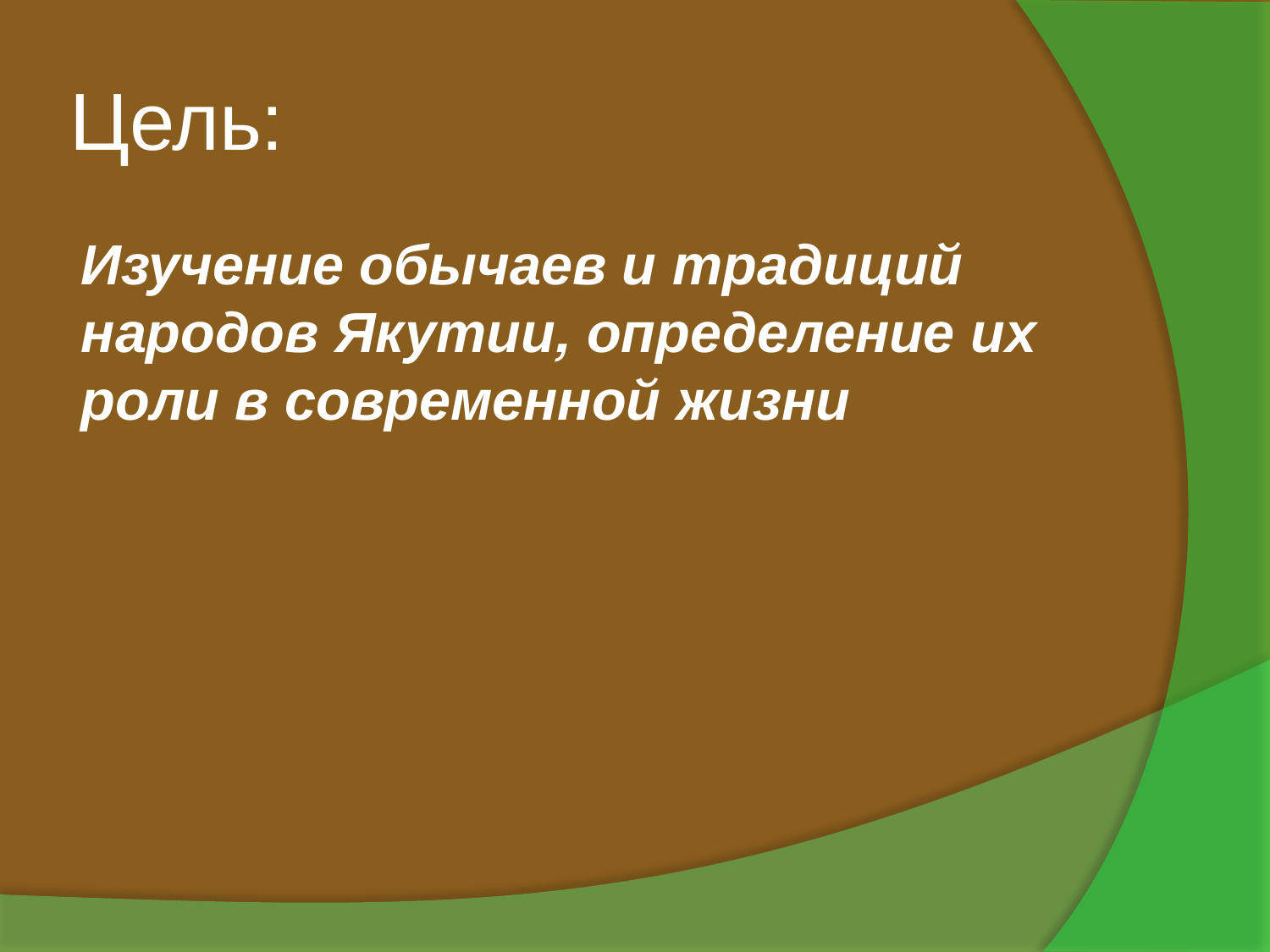

# Цель:
Изучение обычаев и традиций народов Якутии, определение их роли в современной жизни